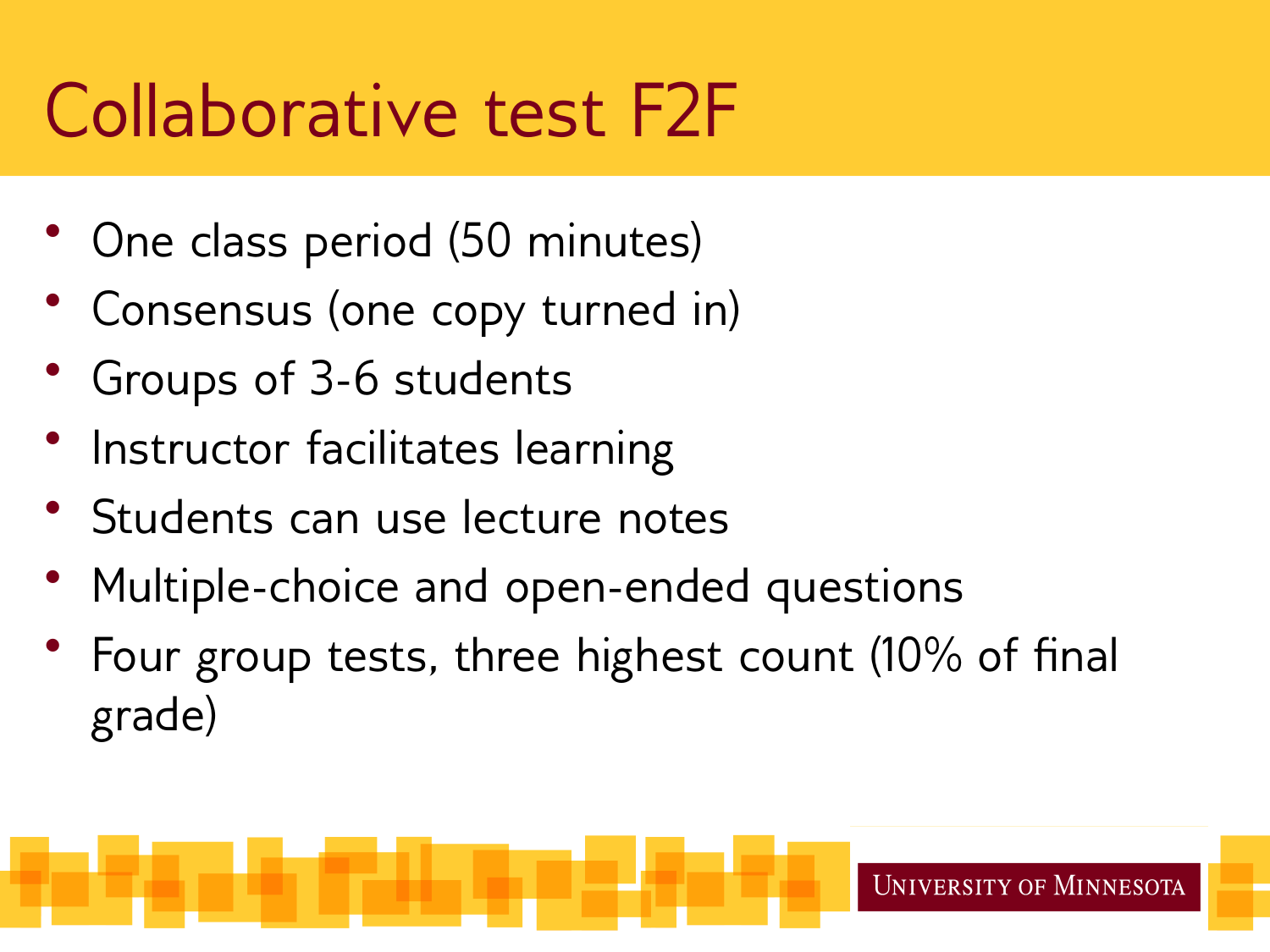

# Collaborative test F2F
One class period (50 minutes)
Consensus (one copy turned in)
Groups of 3-6 students
Instructor facilitates learning
Students can use lecture notes
Multiple-choice and open-ended questions
Four group tests, three highest count (10% of final grade)